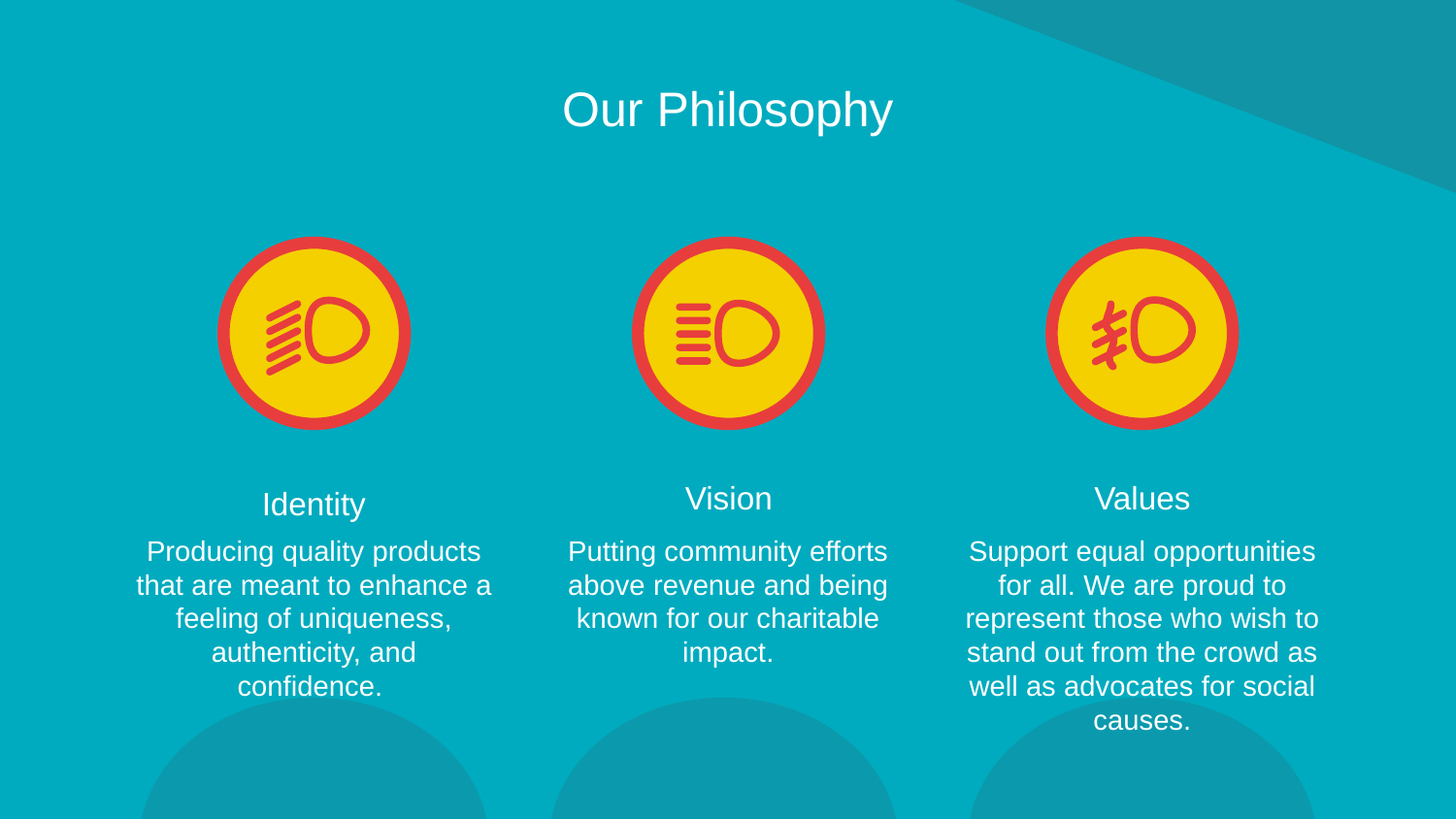

# Our Philosophy

Identity
Vision
Values
Producing quality products that are meant to enhance a feeling of uniqueness, authenticity, and confidence.

Putting community efforts above revenue and being known for our charitable impact.

Support equal opportunities for all. We are proud to represent those who wish to stand out from the crowd as well as advocates for social causes.